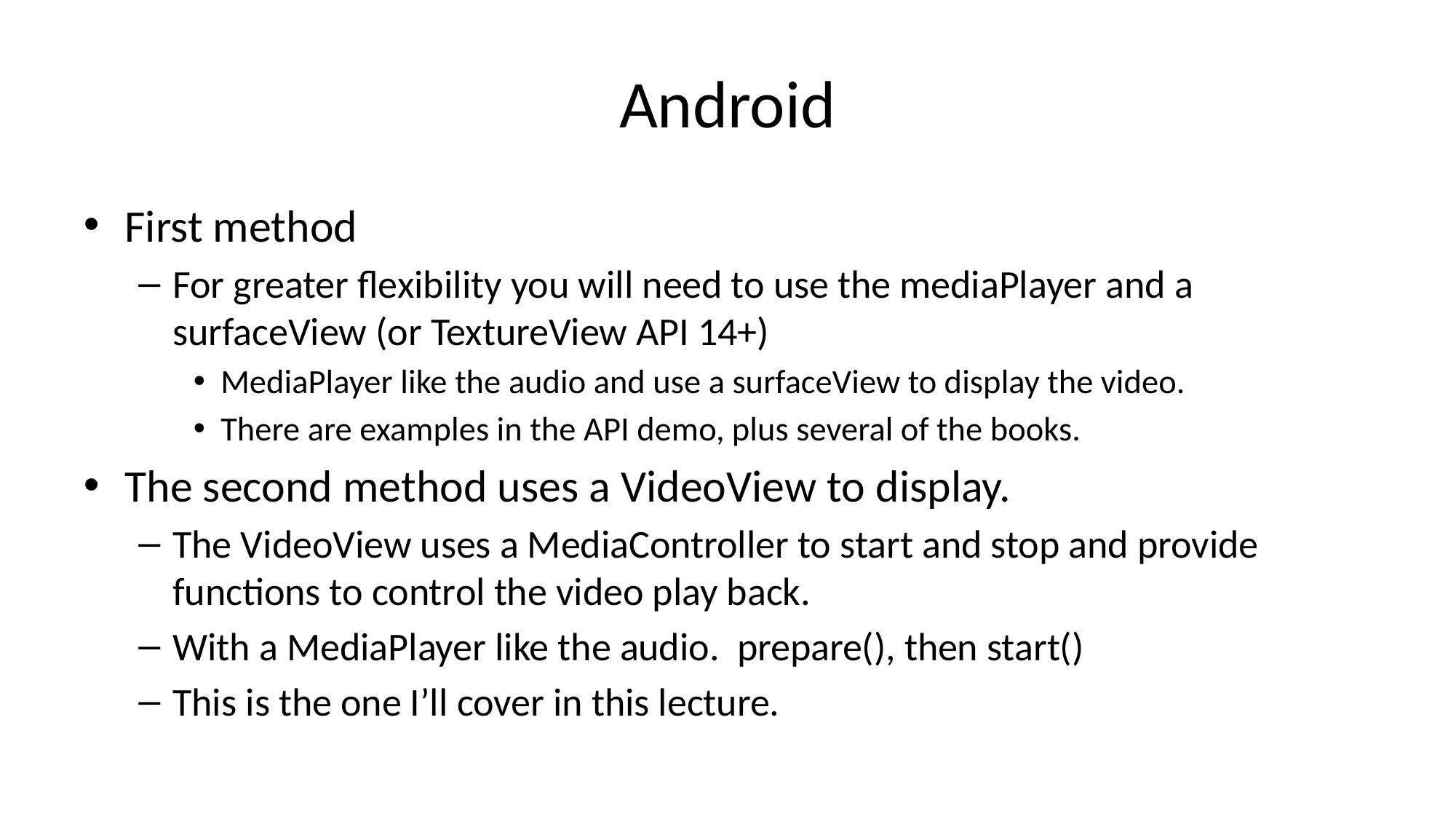

# Android
First method
For greater flexibility you will need to use the mediaPlayer and a surfaceView (or TextureView API 14+)
MediaPlayer like the audio and use a surfaceView to display the video.
There are examples in the API demo, plus several of the books.
The second method uses a VideoView to display.
The VideoView uses a MediaController to start and stop and provide functions to control the video play back.
With a MediaPlayer like the audio.  prepare(), then start()
This is the one I’ll cover in this lecture.